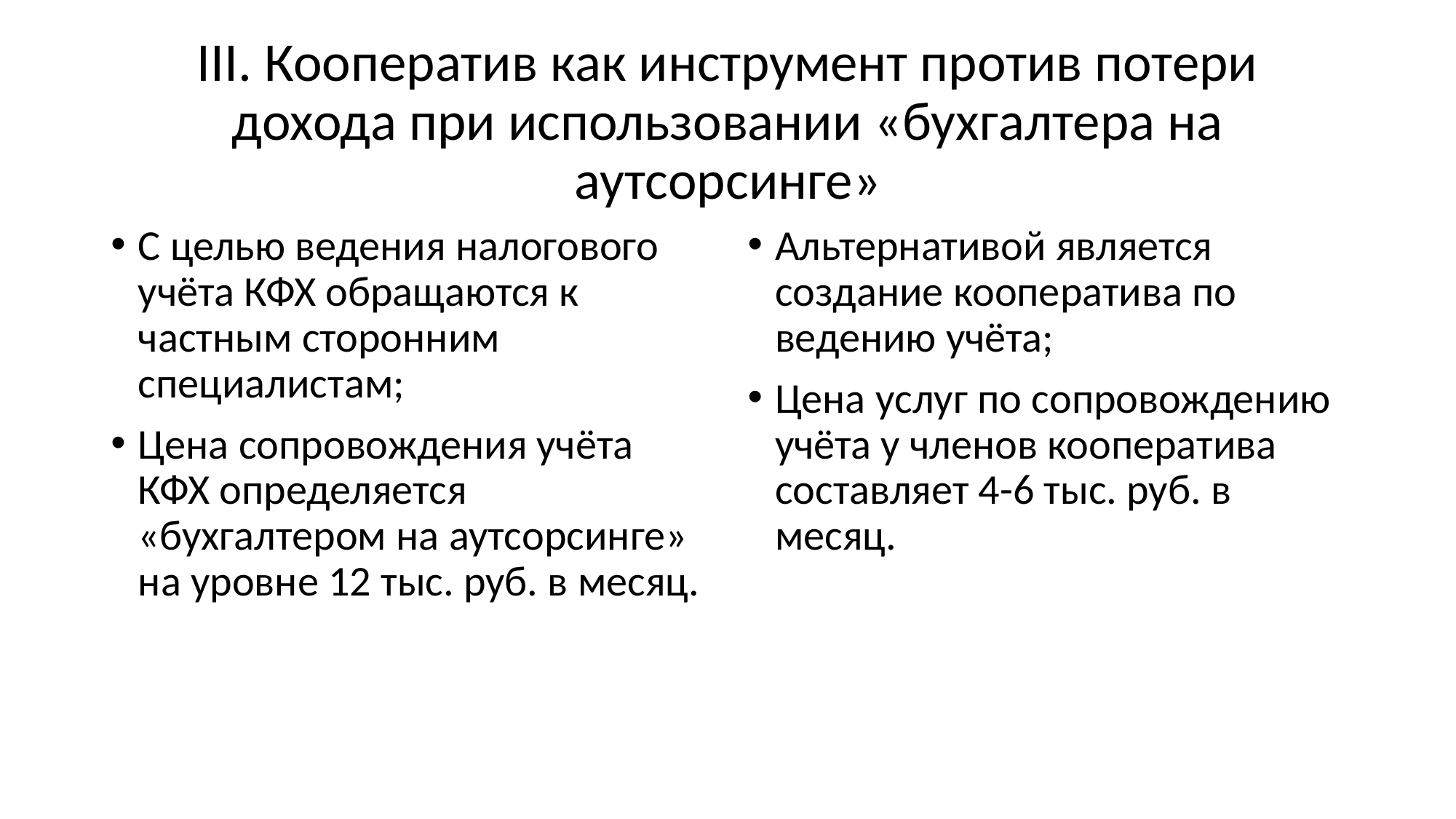

# III. Кооператив как инструмент против потери дохода при использовании «бухгалтера на аутсорсинге»
С целью ведения налогового учёта КФХ обращаются к частным сторонним специалистам;
Цена сопровождения учёта КФХ определяется «бухгалтером на аутсорсинге» на уровне 12 тыс. руб. в месяц.
Альтернативой является создание кооператива по ведению учёта;
Цена услуг по сопровождению учёта у членов кооператива составляет 4-6 тыс. руб. в месяц.